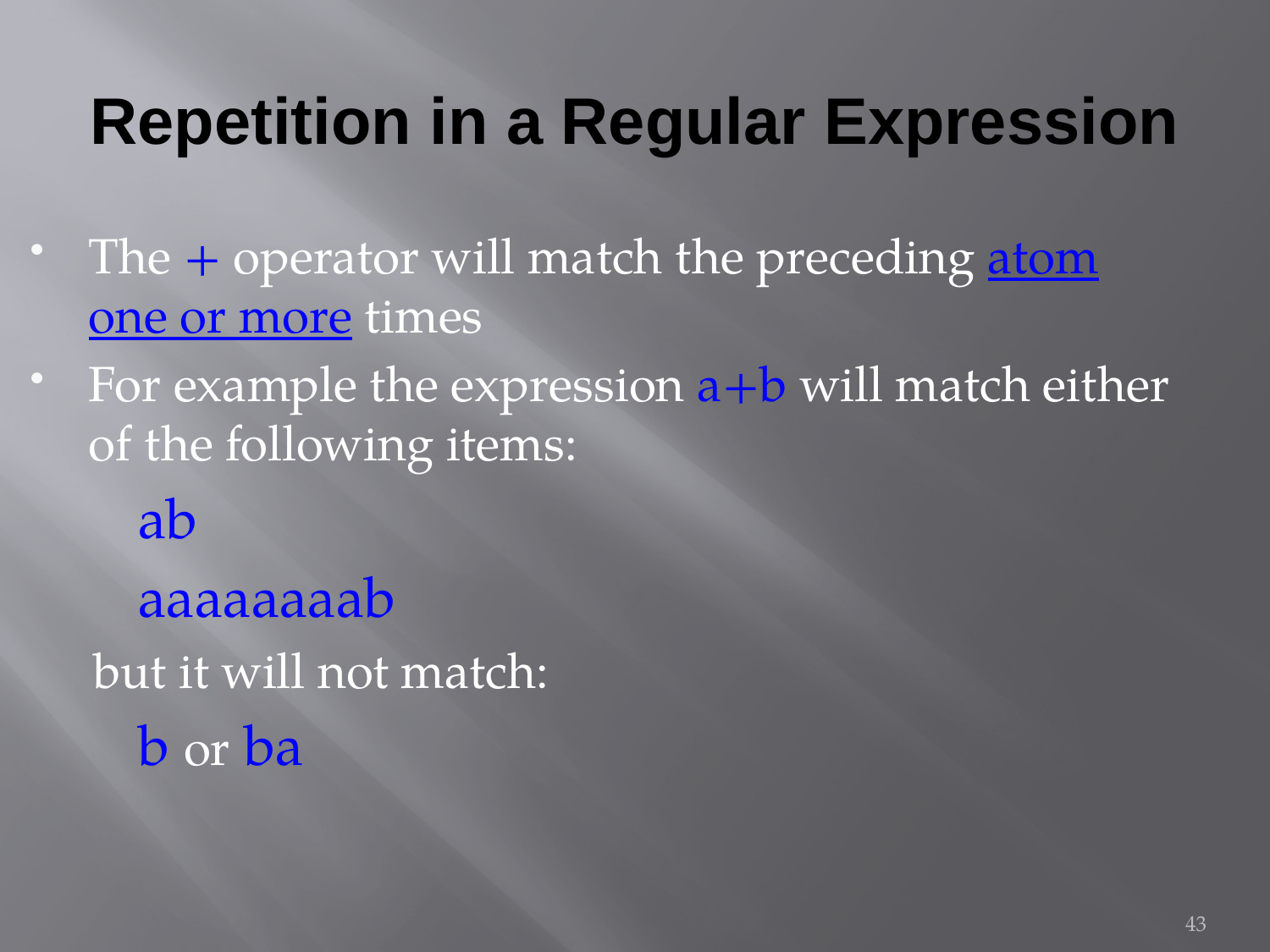

# Repetition in a Regular Expression
The + operator will match the preceding atom one or more times
For example the expression a+b will match either of the following items:
ab
aaaaaaaab
but it will not match:
b or ba

43